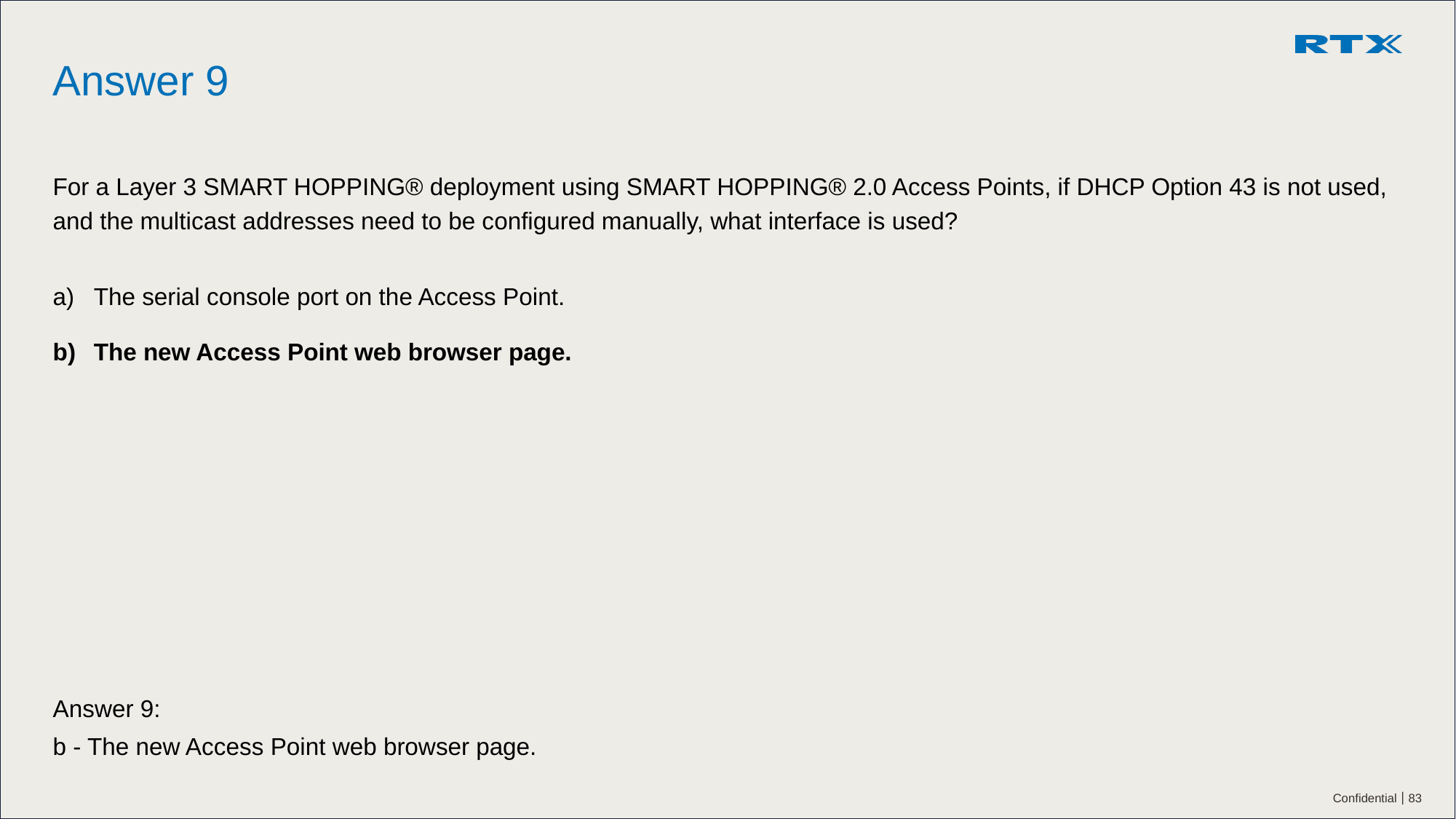

# Answer 9
For a Layer 3 SMART HOPPING® deployment using SMART HOPPING® 2.0 Access Points, if DHCP Option 43 is not used, and the multicast addresses need to be configured manually, what interface is used?

The serial console port on the Access Point.
The new Access Point web browser page.

Answer 9:
b - The new Access Point web browser page.

83
Confidential